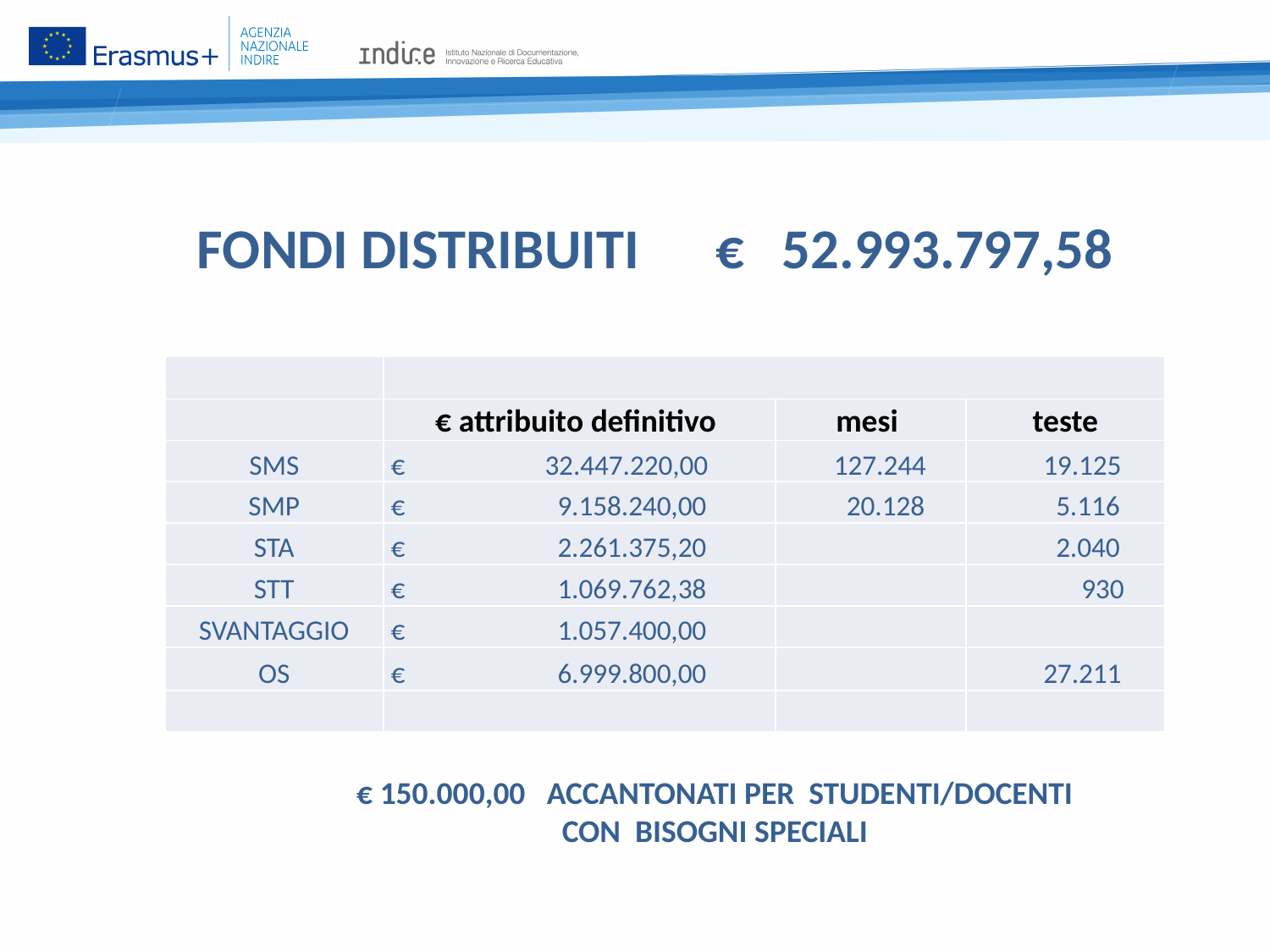

FONDI DISTRIBUITI      €   52.993.797,58
|  |  |  |  |
| --- | --- | --- | --- |
|  | € attribuito definitivo | mesi | teste |
| SMS | € 32.447.220,00 | 127.244 | 19.125 |
| SMP | € 9.158.240,00 | 20.128 | 5.116 |
| STA | € 2.261.375,20 |  | 2.040 |
| STT | € 1.069.762,38 |  | 930 |
| SVANTAGGIO | € 1.057.400,00 |  |  |
| OS | € 6.999.800,00 |  | 27.211 |
|  |  |  |  |
€ 150.000,00   ACCANTONATI PER  STUDENTI/DOCENTI CON  BISOGNI SPECIALI